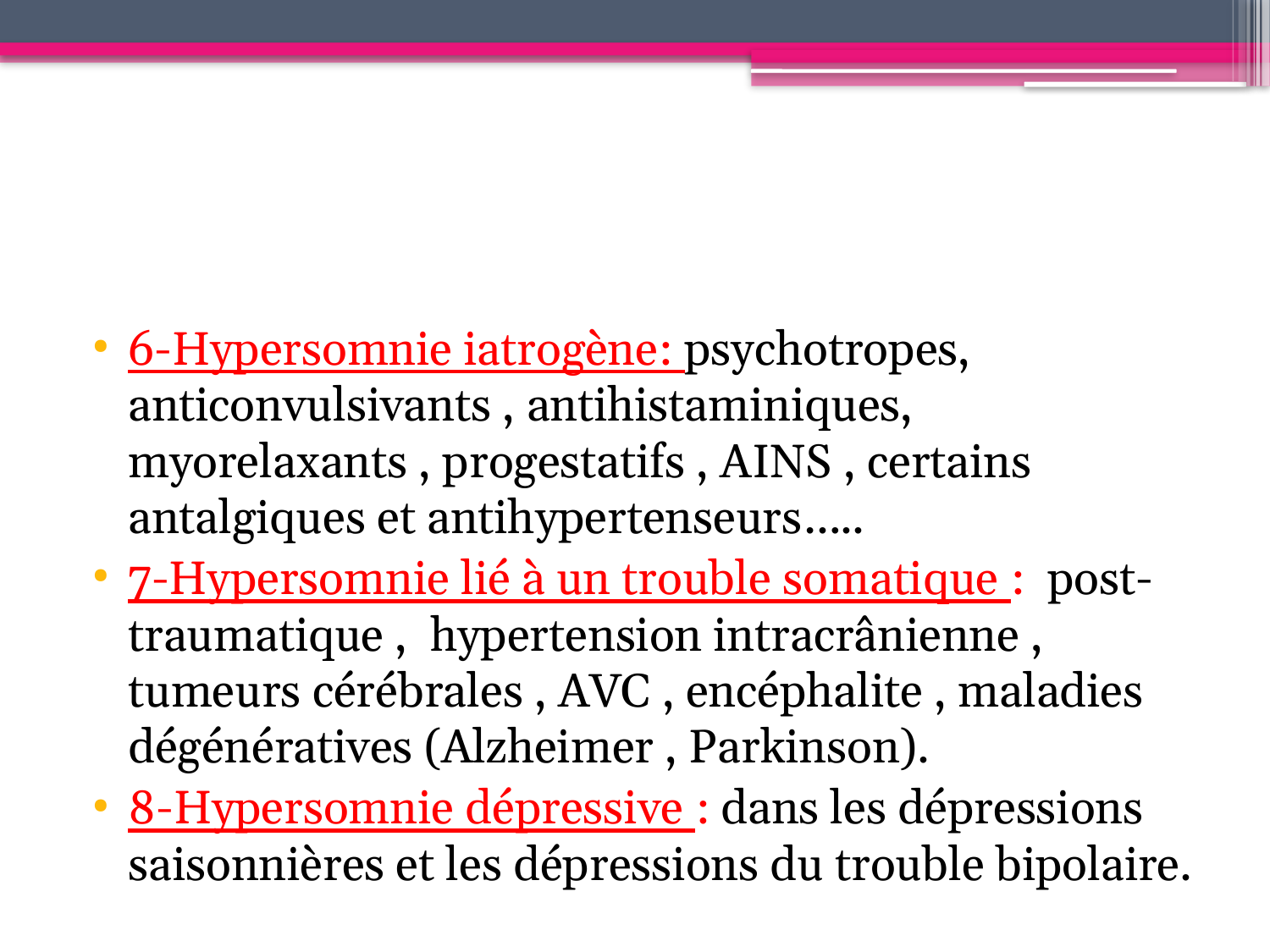

6-Hypersomnie iatrogène: psychotropes, anticonvulsivants , antihistaminiques, myorelaxants , progestatifs , AINS , certains antalgiques et antihypertenseurs…..
7-Hypersomnie lié à un trouble somatique :  post-traumatique ,  hypertension intracrânienne ,  tumeurs cérébrales , AVC , encéphalite , maladies dégénératives (Alzheimer , Parkinson).
8-Hypersomnie dépressive : dans les dépressions saisonnières et les dépressions du trouble bipolaire.